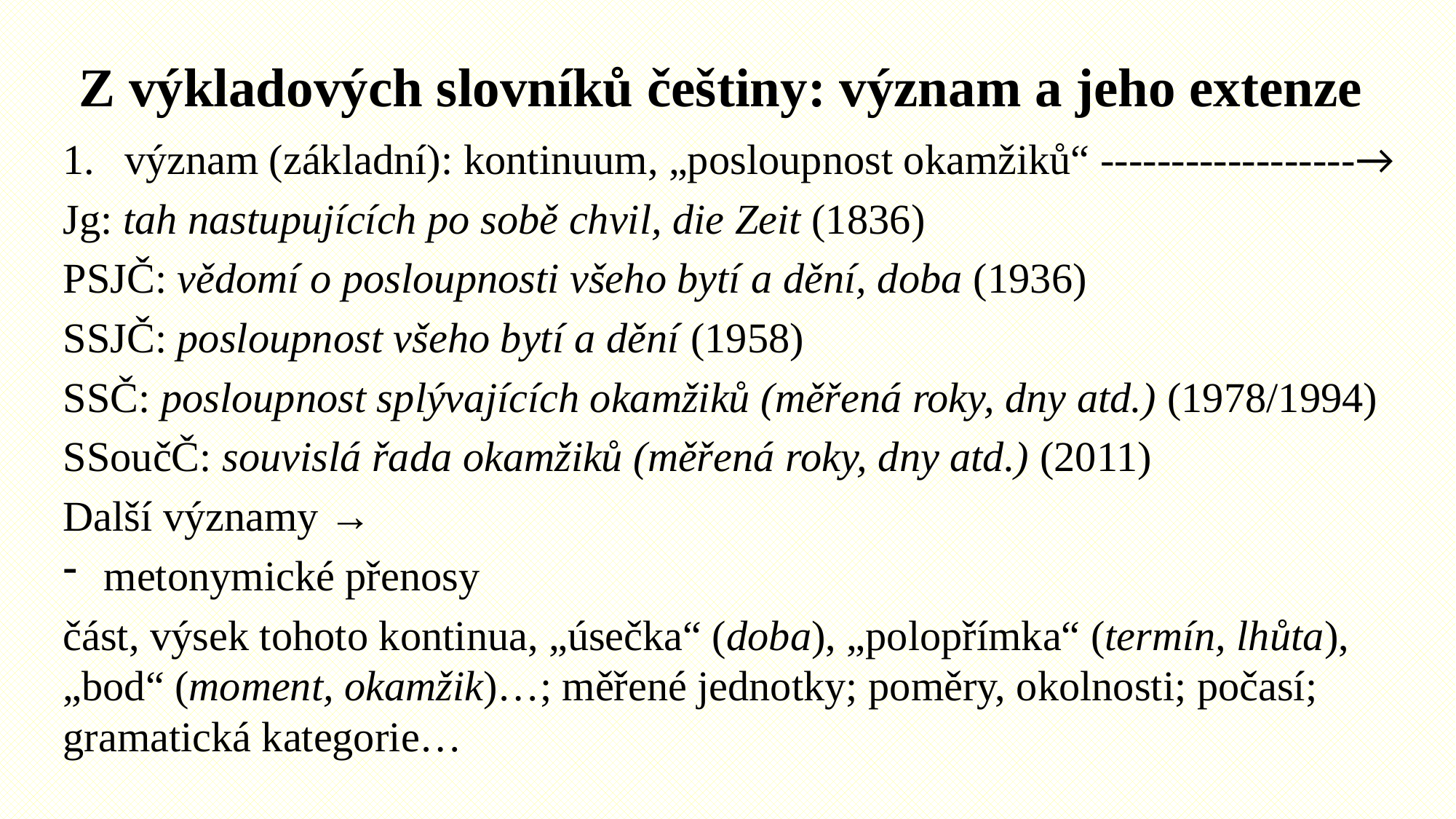

# Z výkladových slovníků češtiny: význam a jeho extenze
význam (základní): kontinuum, „posloupnost okamžiků“ ------------------→
Jg: tah nastupujících po sobě chvil, die Zeit (1836)
PSJČ: vědomí o posloupnosti všeho bytí a dění, doba (1936)
SSJČ: posloupnost všeho bytí a dění (1958)
SSČ: posloupnost splývajících okamžiků (měřená roky, dny atd.) (1978/1994)
SSoučČ: souvislá řada okamžiků (měřená roky, dny atd.) (2011)
Další významy →
metonymické přenosy
část, výsek tohoto kontinua, „úsečka“ (doba), „polopřímka“ (termín, lhůta), „bod“ (moment, okamžik)…; měřené jednotky; poměry, okolnosti; počasí; gramatická kategorie…